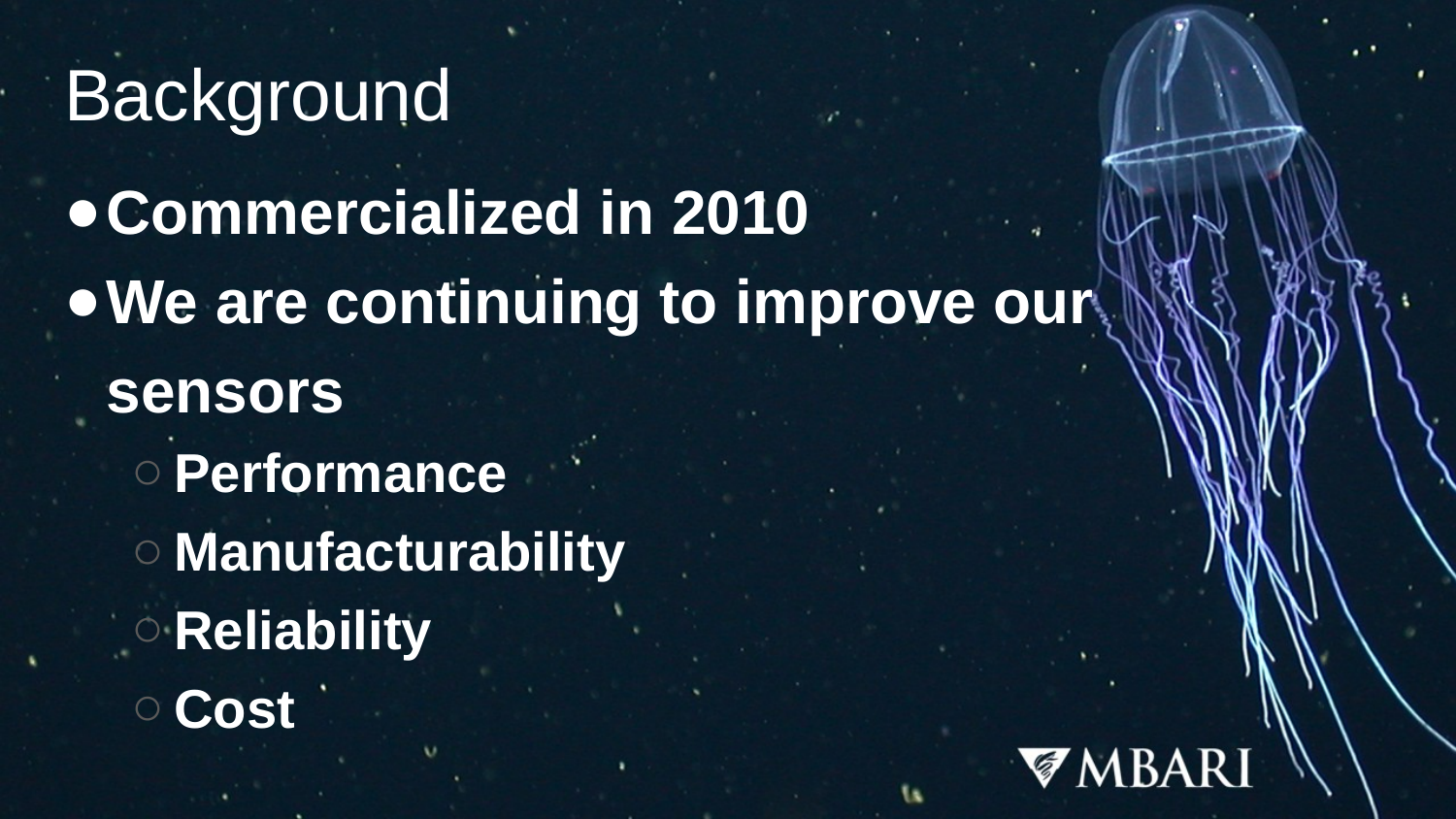

# Background
Commercialized in 2010
We are continuing to improve our sensors
Performance
Manufacturability
Reliability
Cost